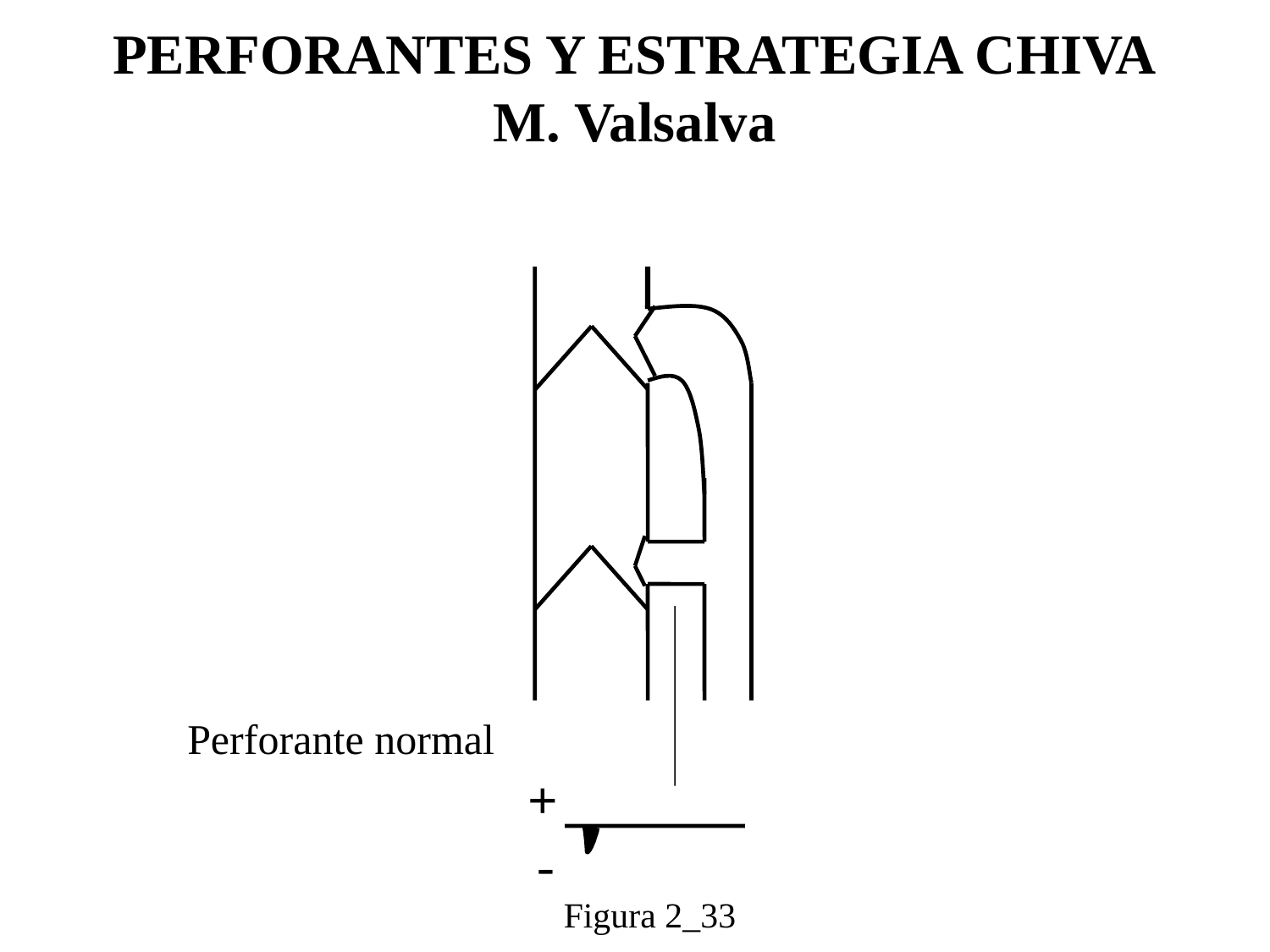

# PERFORANTES Y ESTRATEGIA CHIVA M. Valsalva

Perforante normal
+
-

Figura 2_33